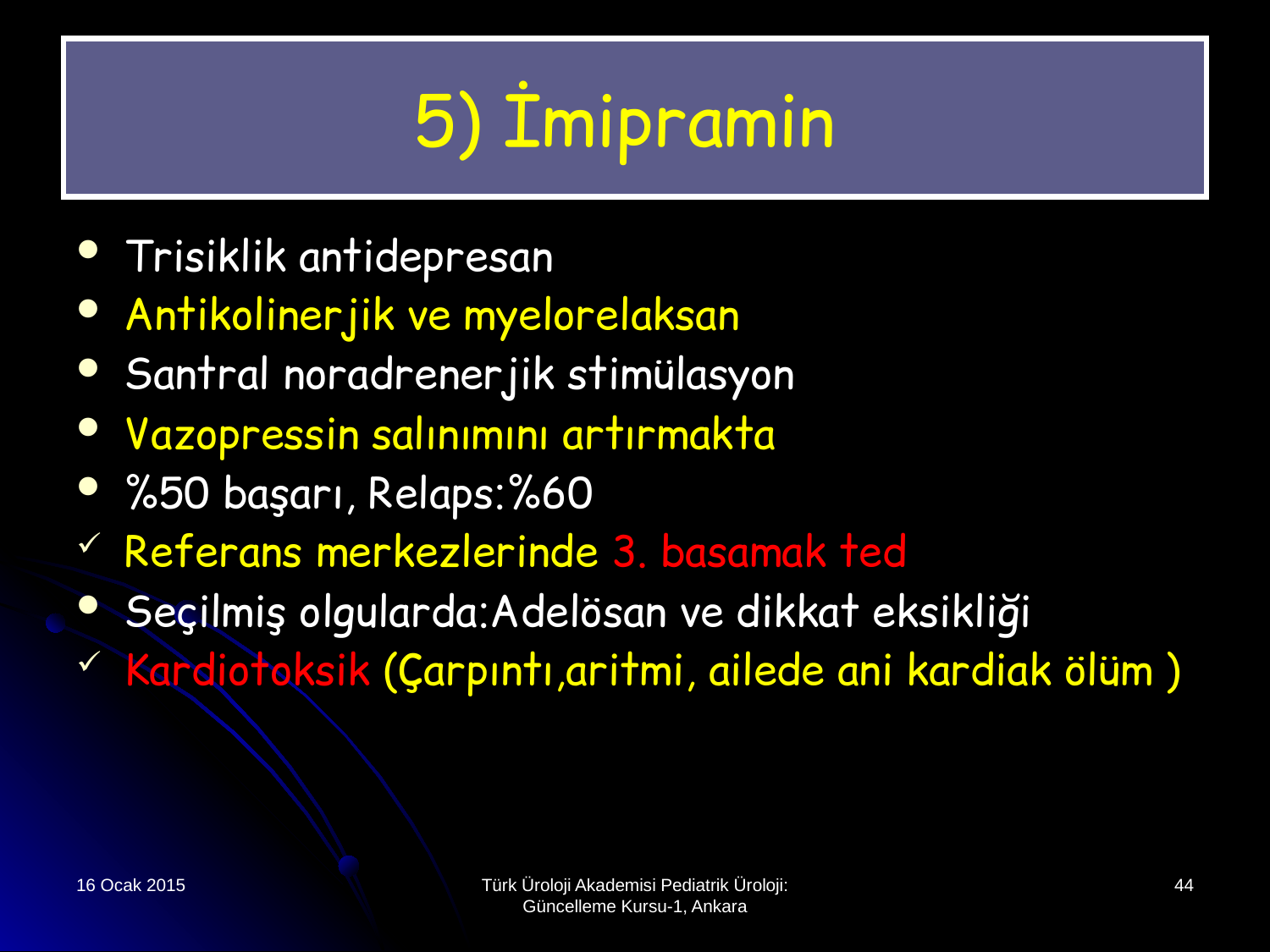

# 5) İmipramin
Trisiklik antidepresan
Antikolinerjik ve myelorelaksan
Santral noradrenerjik stimülasyon
Vazopressin salınımını artırmakta
%50 başarı, Relaps:%60
Referans merkezlerinde 3. basamak ted
Seçilmiş olgularda:Adelösan ve dikkat eksikliği
Kardiotoksik (Çarpıntı,aritmi, ailede ani kardiak ölüm )

16 Ocak 2015
Türk Üroloji Akademisi Pediatrik Üroloji: Güncelleme Kursu-1, Ankara
44